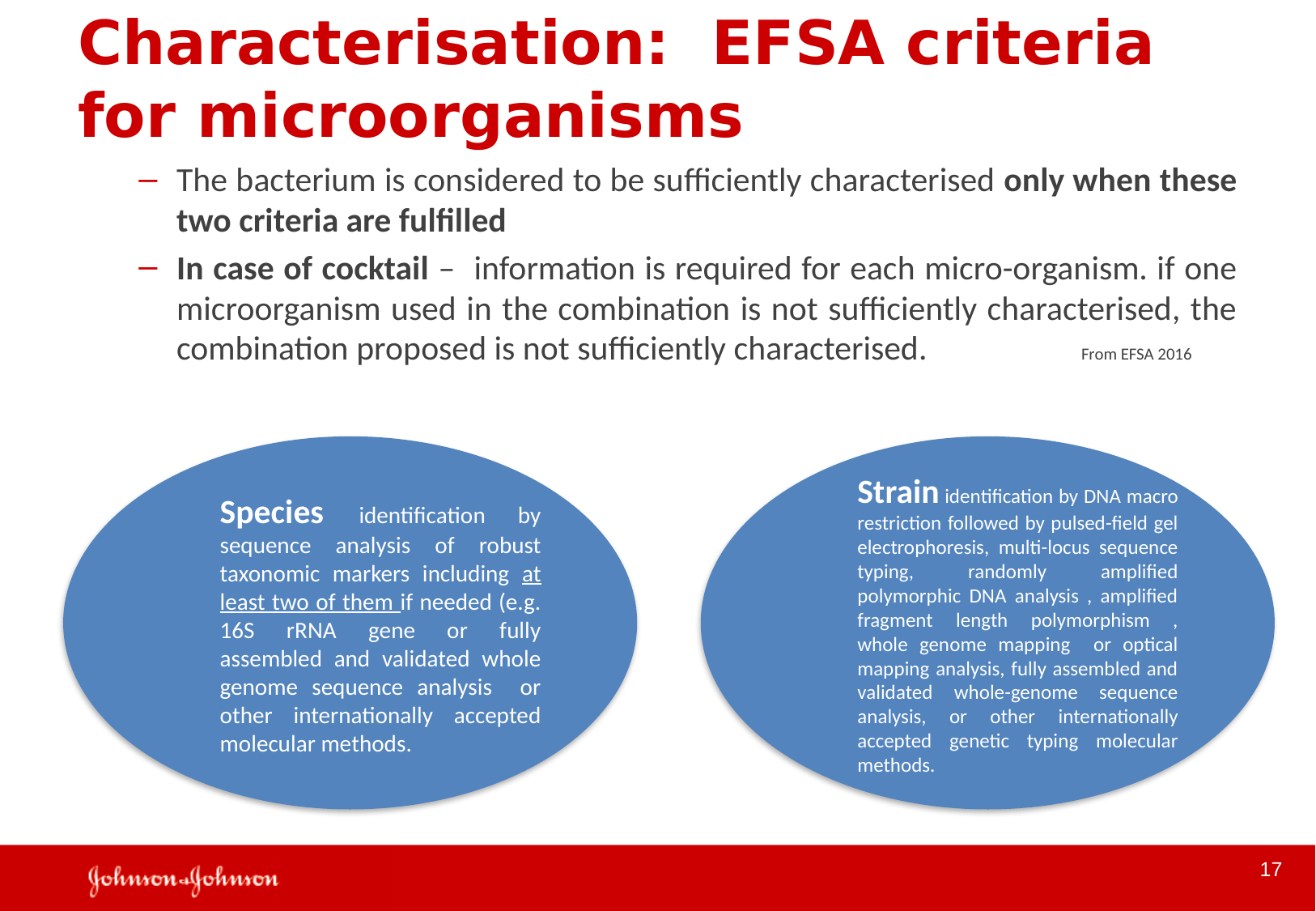

# Characterisation:  EFSA criteria for microorganisms
The bacterium is considered to be sufficiently characterised only when these two criteria are fulfilled
In case of cocktail –  information is required for each micro-organism. if one microorganism used in the combination is not sufficiently characterised, the combination proposed is not sufficiently characterised.                    From EFSA 2016

Species identification by sequence analysis of robust taxonomic markers including at least two of them if needed (e.g. 16S rRNA gene or fully assembled and validated whole genome sequence analysis  or other internationally accepted molecular methods.
Strain identification by DNA macro restriction followed by pulsed-field gel electrophoresis, multi-locus sequence typing, randomly amplified polymorphic DNA analysis , amplified fragment length polymorphism , whole genome mapping  or optical mapping analysis, fully assembled and validated whole-genome sequence analysis, or other internationally accepted genetic typing molecular methods.
17